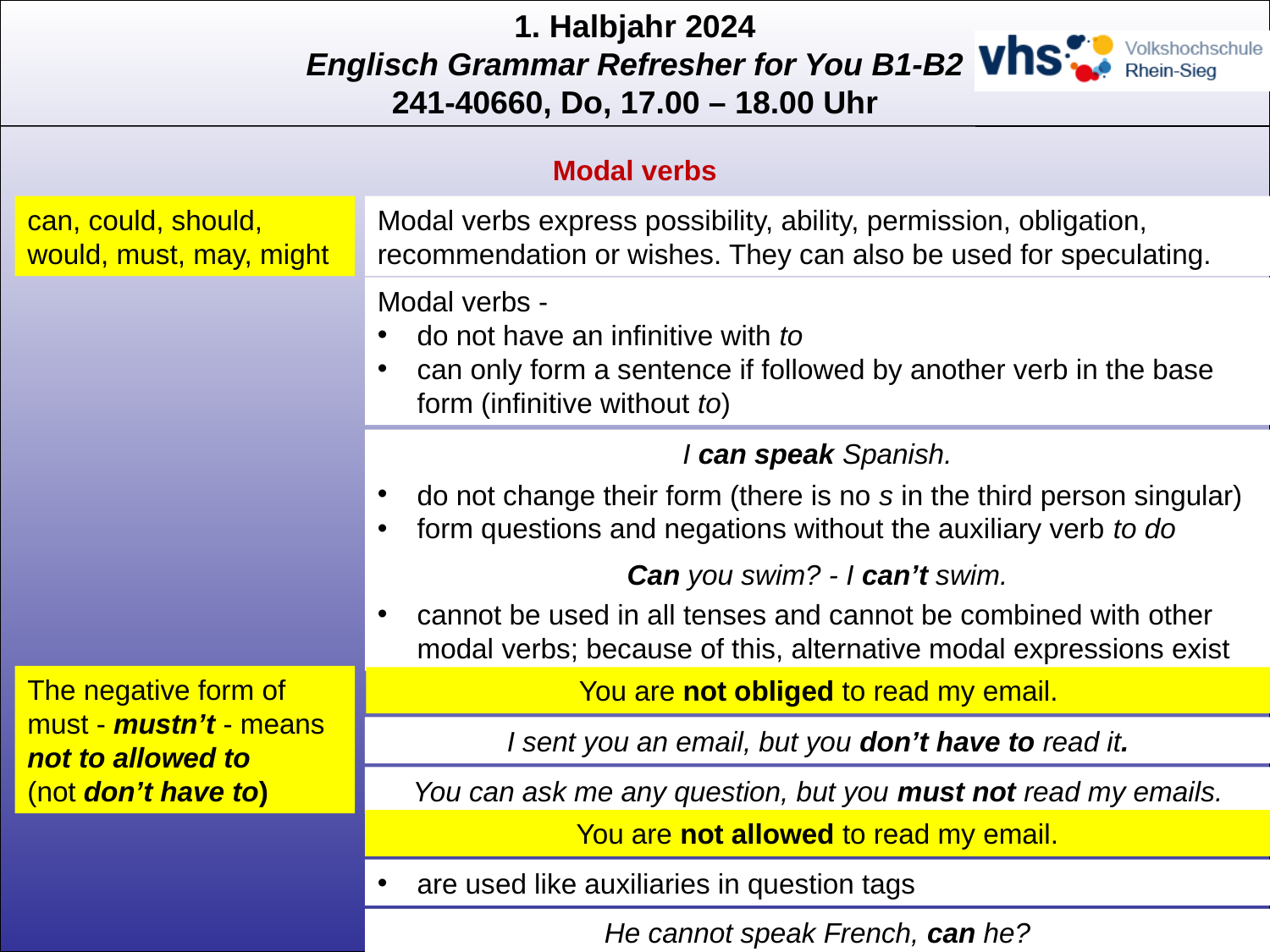

Modal verbs
can, could, should, would, must, may, might
Modal verbs express possibility, ability, permission, obligation, recommendation or wishes. They can also be used for speculating.
Modal verbs -
do not have an infinitive with to
can only form a sentence if followed by another verb in the base form (infinitive without to)
I can speak Spanish.
do not change their form (there is no s in the third person singular)
form questions and negations without the auxiliary verb to do
Can you swim? - I can’t swim.
cannot be used in all tenses and cannot be combined with other modal verbs; because of this, alternative modal expressions exist
The negative form of must - mustn’t - means not to allowed to
(not don’t have to)
You are not obliged to read my email.
I sent you an email, but you don’t have to read it.
You can ask me any question, but you must not read my emails.
You are not allowed to read my email.
are used like auxiliaries in question tags
He cannot speak French, can he?